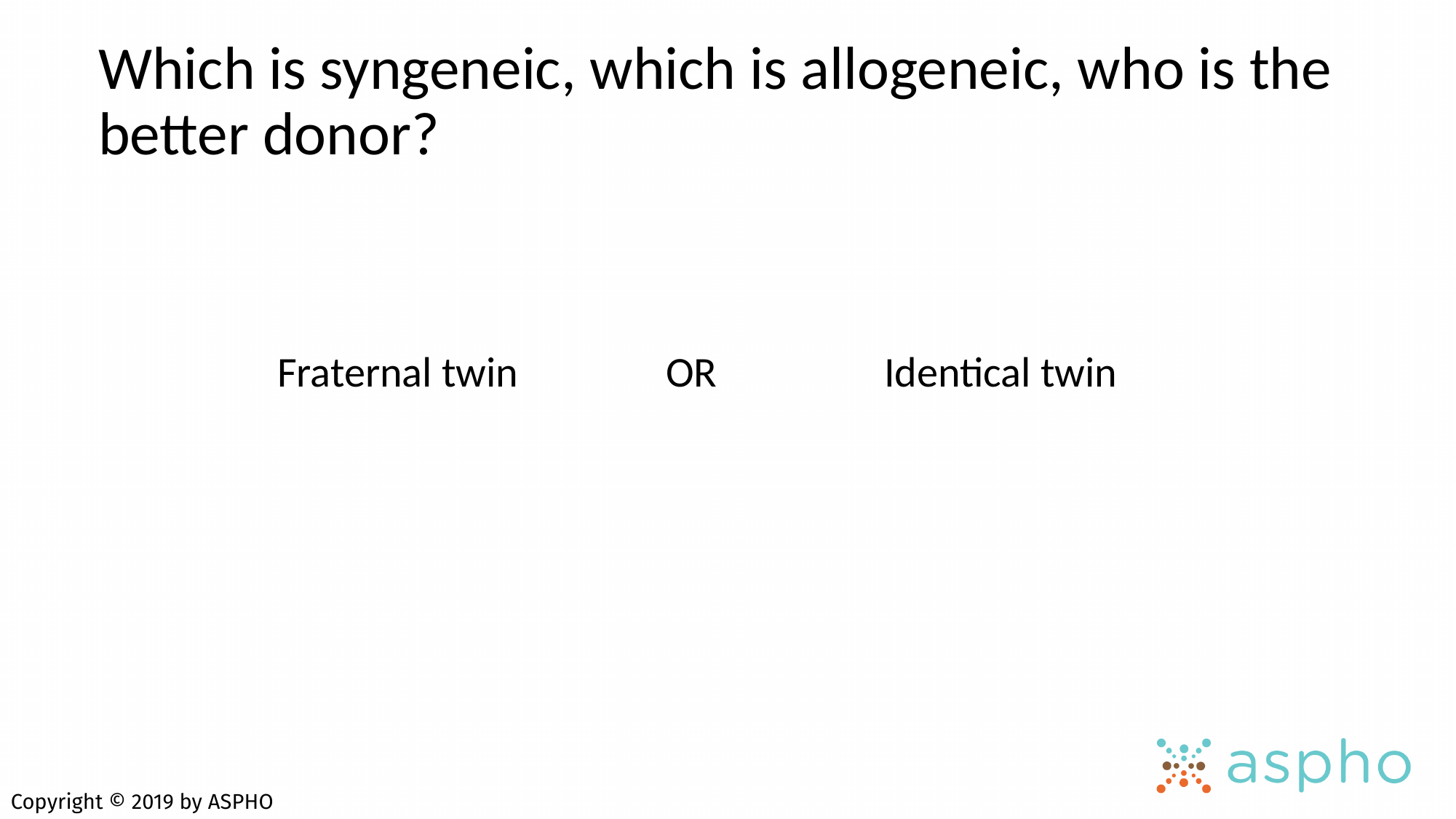

# Which is syngeneic, which is allogeneic, who is the better donor?

		     Fraternal twin		OR		Identical twin

Copyright © 2019 by ASPHO